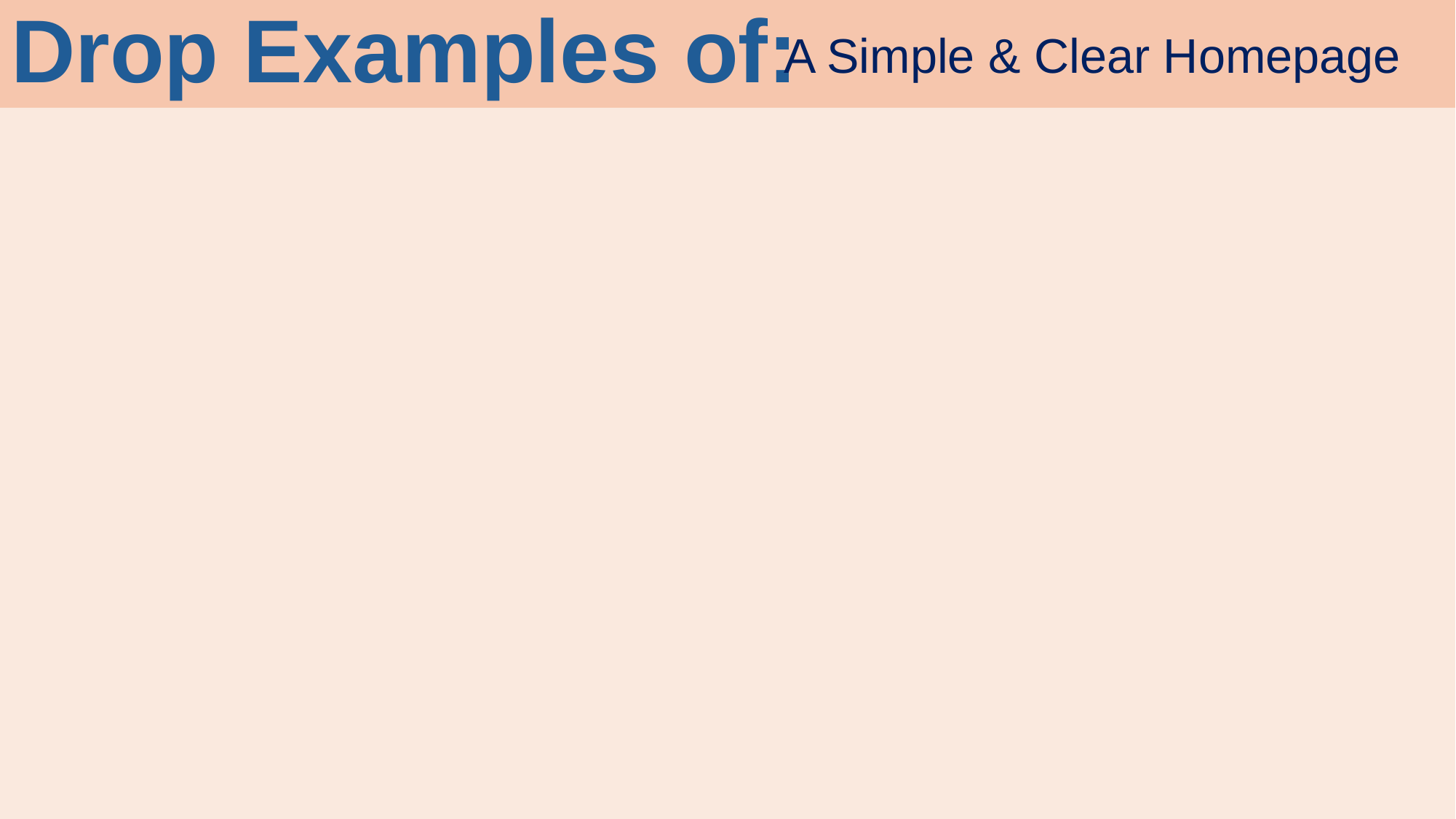

# Drop Examples of:
A Simple & Clear Homepage